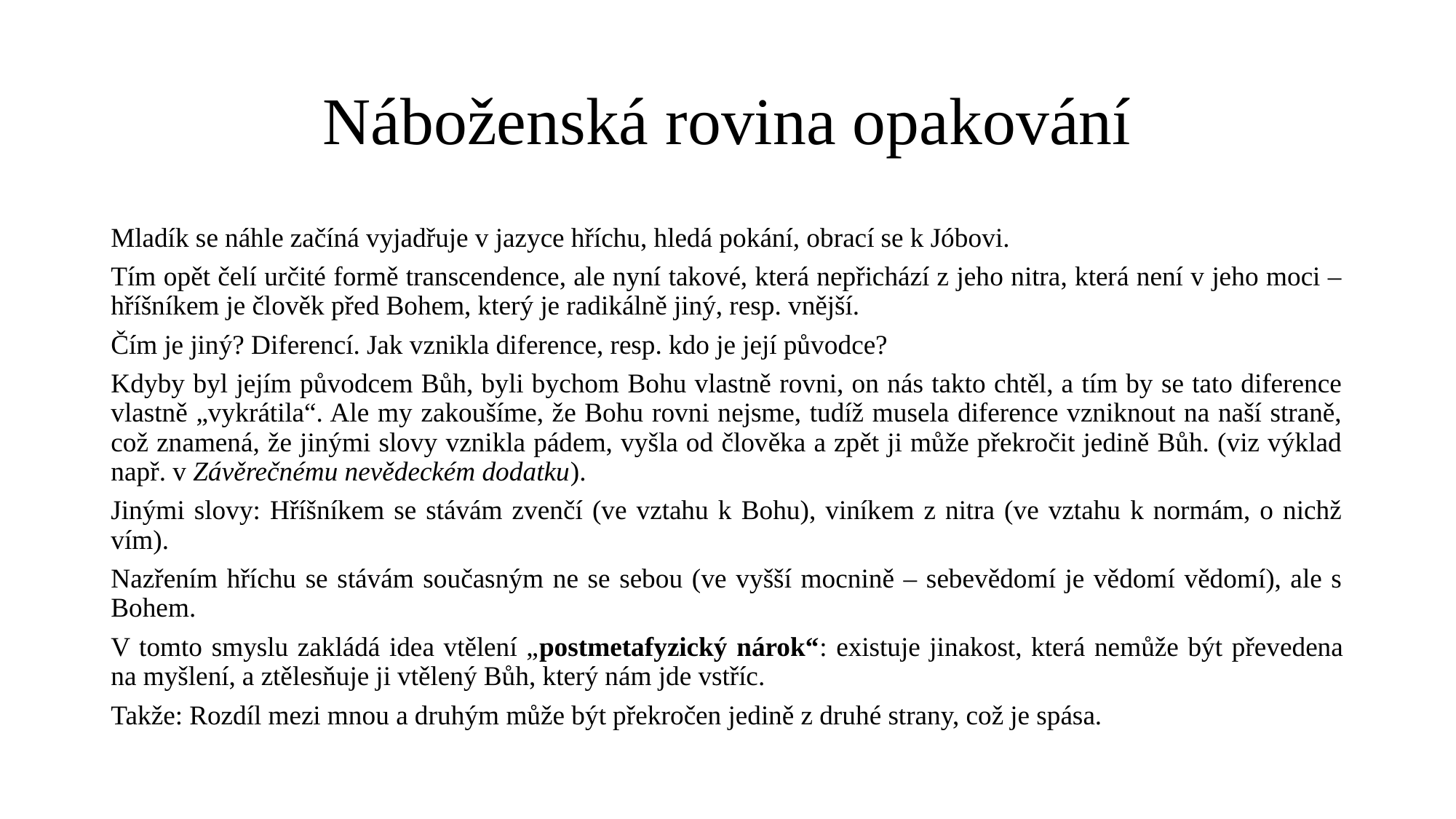

# Náboženská rovina opakování
Mladík se náhle začíná vyjadřuje v jazyce hříchu, hledá pokání, obrací se k Jóbovi.
Tím opět čelí určité formě transcendence, ale nyní takové, která nepřichází z jeho nitra, která není v jeho moci – hříšníkem je člověk před Bohem, který je radikálně jiný, resp. vnější.
Čím je jiný? Diferencí. Jak vznikla diference, resp. kdo je její původce?
Kdyby byl jejím původcem Bůh, byli bychom Bohu vlastně rovni, on nás takto chtěl, a tím by se tato diference vlastně „vykrátila“. Ale my zakoušíme, že Bohu rovni nejsme, tudíž musela diference vzniknout na naší straně, což znamená, že jinými slovy vznikla pádem, vyšla od člověka a zpět ji může překročit jedině Bůh. (viz výklad např. v Závěrečnému nevědeckém dodatku).
Jinými slovy: Hříšníkem se stávám zvenčí (ve vztahu k Bohu), viníkem z nitra (ve vztahu k normám, o nichž vím).
Nazřením hříchu se stávám současným ne se sebou (ve vyšší mocnině – sebevědomí je vědomí vědomí), ale s Bohem.
V tomto smyslu zakládá idea vtělení „postmetafyzický nárok“: existuje jinakost, která nemůže být převedena na myšlení, a ztělesňuje ji vtělený Bůh, který nám jde vstříc.
Takže: Rozdíl mezi mnou a druhým může být překročen jedině z druhé strany, což je spása.